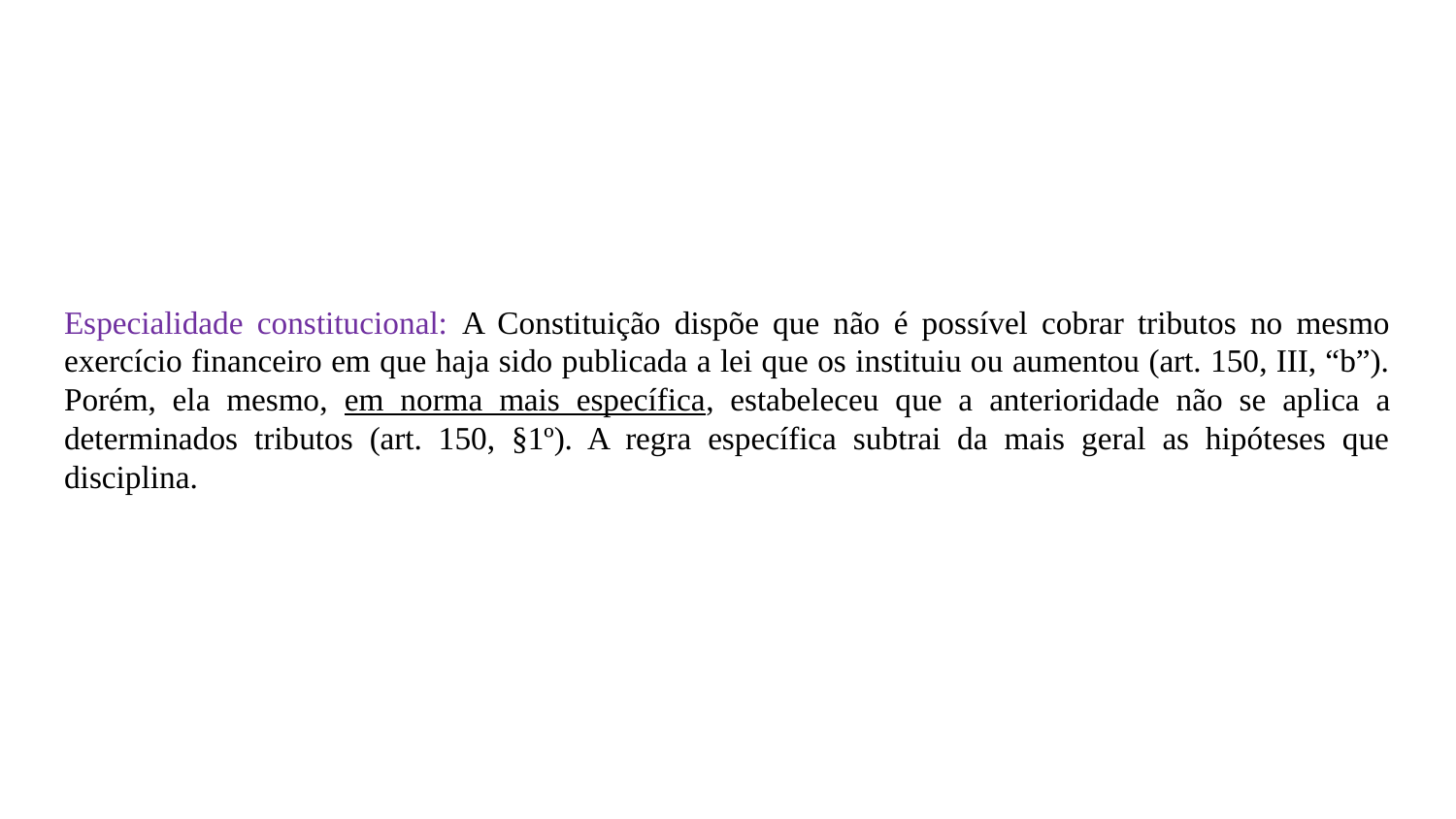

#

Especialidade constitucional: A Constituição dispõe que não é possível cobrar tributos no mesmo exercício financeiro em que haja sido publicada a lei que os instituiu ou aumentou (art. 150, III, “b”). Porém, ela mesmo, em norma mais específica, estabeleceu que a anterioridade não se aplica a determinados tributos (art. 150, §1º). A regra específica subtrai da mais geral as hipóteses que disciplina.